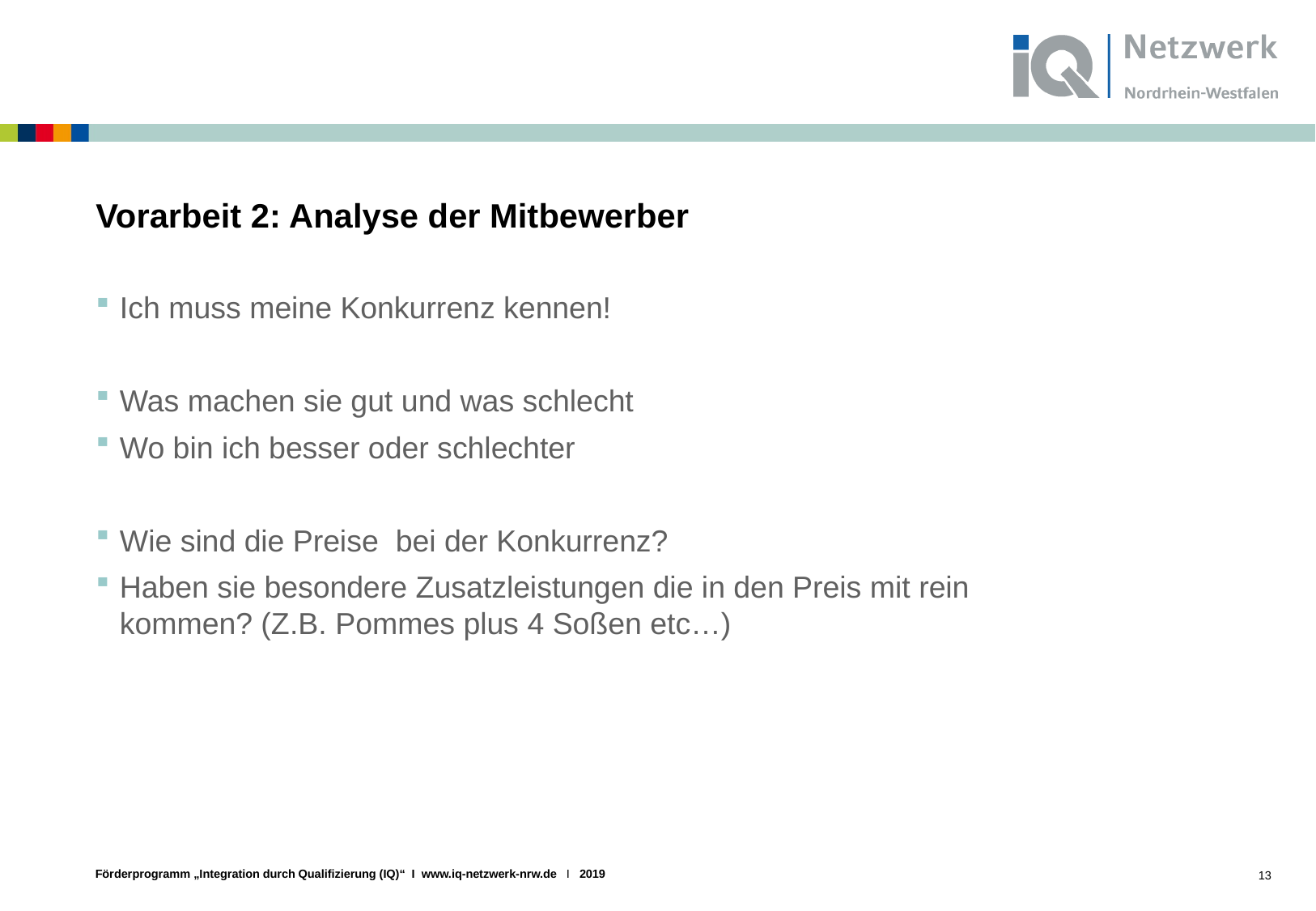

# Vorarbeit 2: Analyse der Mitbewerber
Ich muss meine Konkurrenz kennen!

Was machen sie gut und was schlecht
Wo bin ich besser oder schlechter

Wie sind die Preise  bei der Konkurrenz?
Haben sie besondere Zusatzleistungen die in den Preis mit rein kommen? (Z.B. Pommes plus 4 Soßen etc…)

13